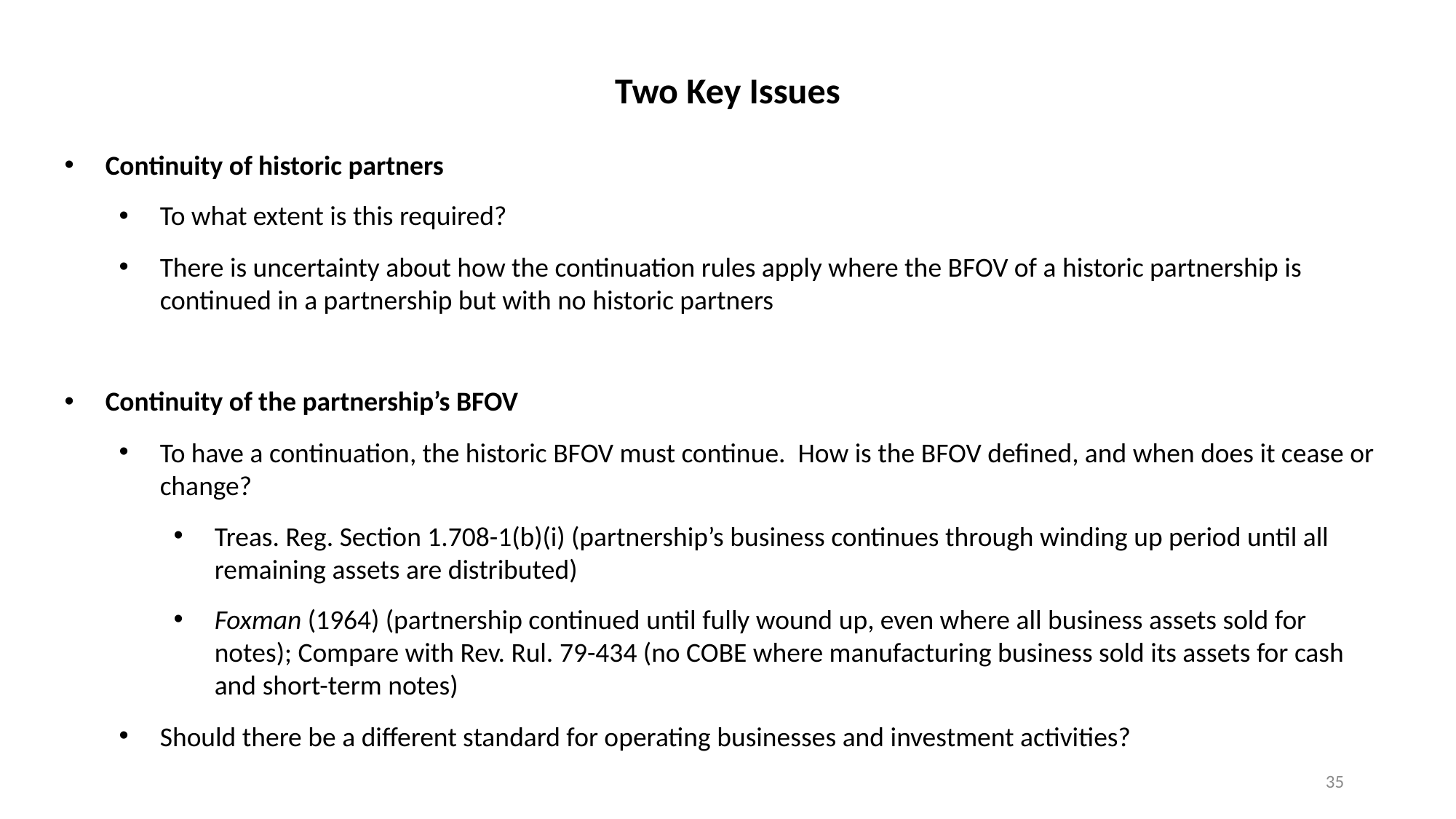

Two Key Issues
Continuity of historic partners
To what extent is this required?
There is uncertainty about how the continuation rules apply where the BFOV of a historic partnership is continued in a partnership but with no historic partners

Continuity of the partnership’s BFOV
To have a continuation, the historic BFOV must continue.  How is the BFOV defined, and when does it cease or change?
Treas. Reg. Section 1.708-1(b)(i) (partnership’s business continues through winding up period until all remaining assets are distributed)
Foxman (1964) (partnership continued until fully wound up, even where all business assets sold for notes); Compare with Rev. Rul. 79-434 (no COBE where manufacturing business sold its assets for cash and short-term notes)
Should there be a different standard for operating businesses and investment activities?
35